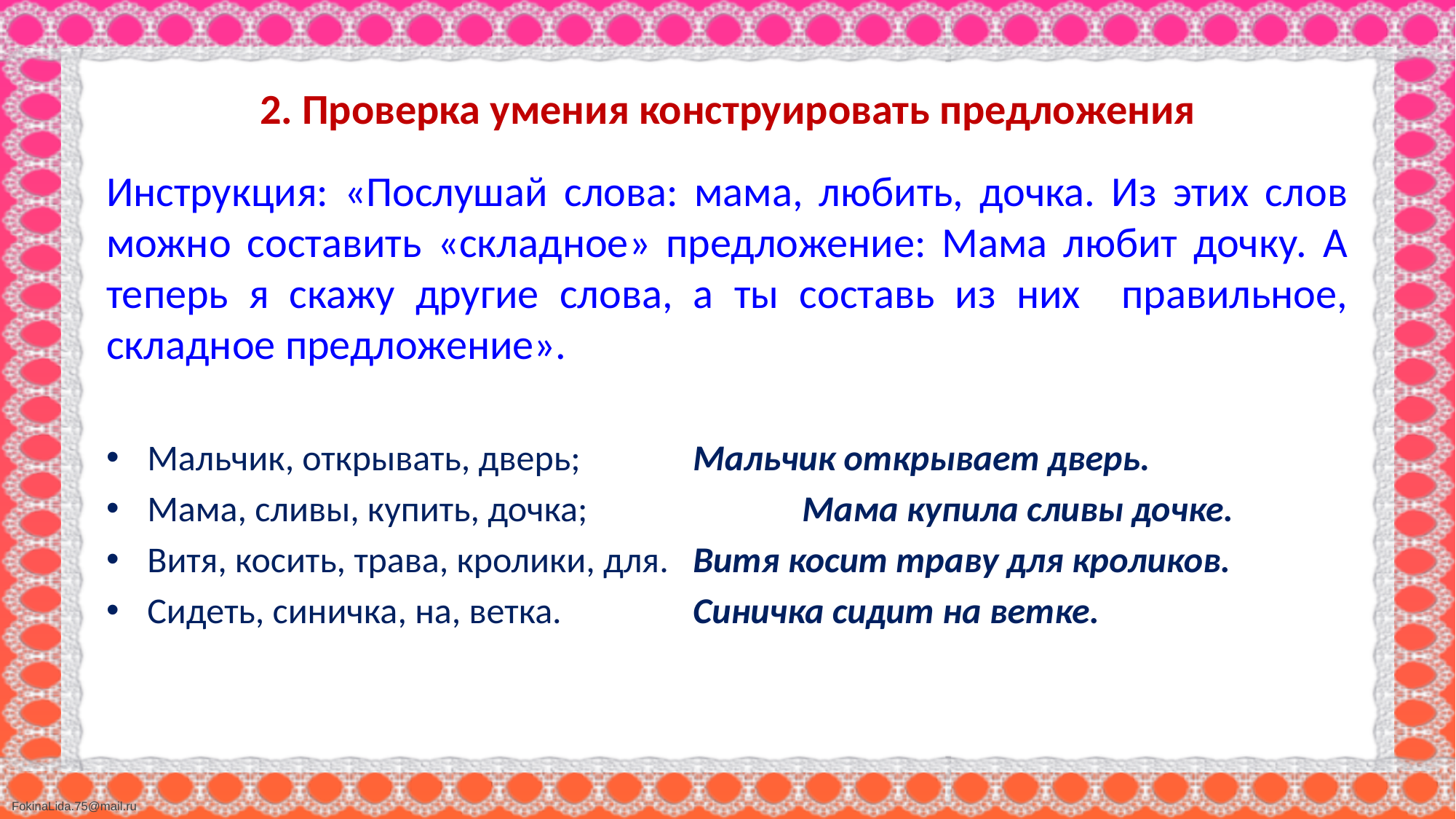

# 2. Проверка умения конструировать предложения
Инструкция: «Послушай слова: мама, любить, дочка. Из этих слов можно составить «складное» предложение: Мама любит дочку. А теперь я скажу другие слова, а ты составь из них  правильное, складное предложение».

Мальчик, открывать, дверь;		Мальчик открывает дверь.
Мама, сливы, купить, дочка;		Мама купила сливы дочке.
Витя, косить, трава, кролики, для.	Витя косит траву для кроликов.
Сидеть, синичка, на, ветка.		Синичка сидит на ветке.